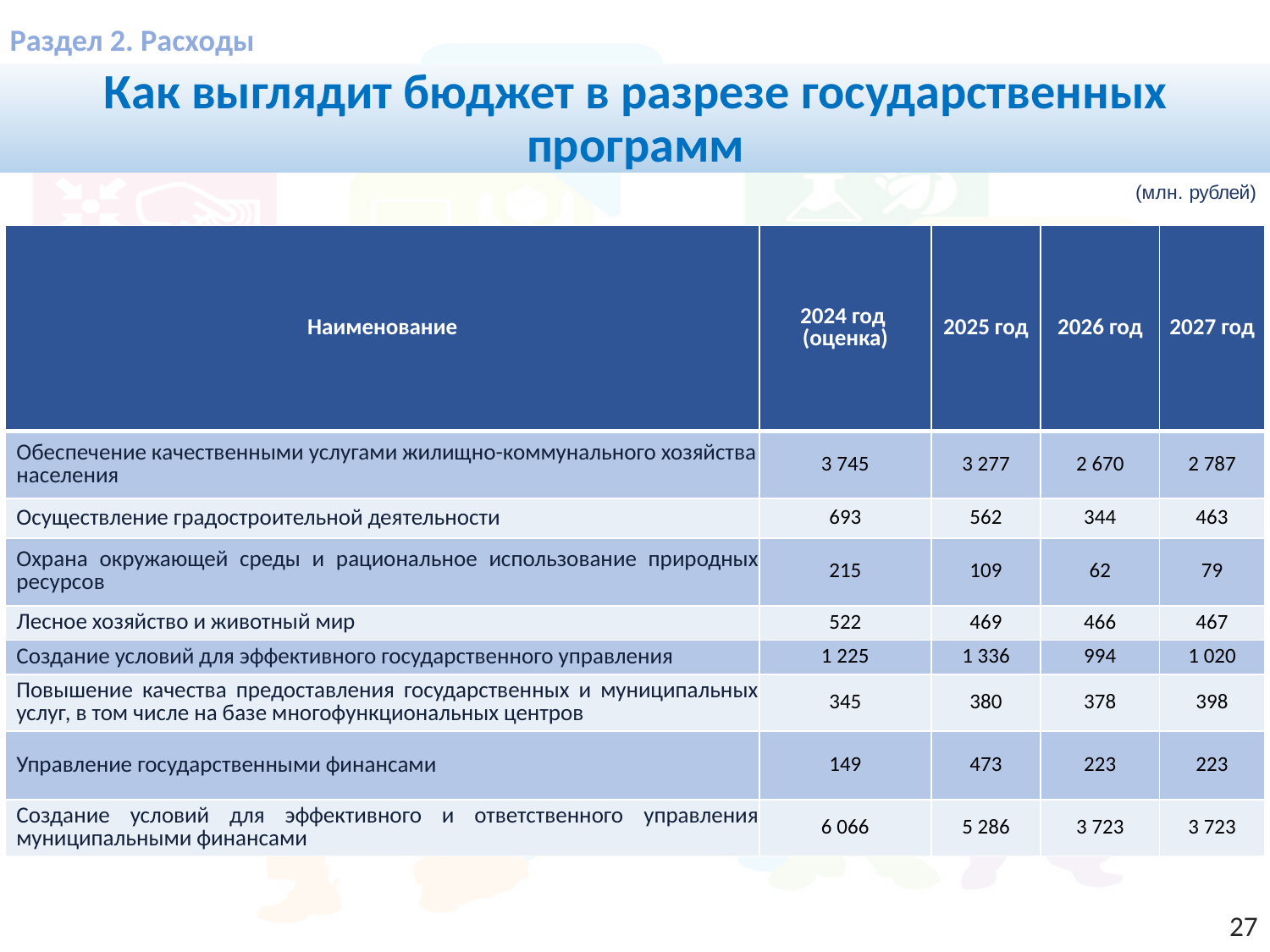

Раздел 2. Расходы
Как выглядит бюджет в разрезе государственных программ
(млн. рублей)
| Наименование | 2024 год (оценка) | 2025 год | 2026 год | 2027 год |
| --- | --- | --- | --- | --- |
| Обеспечение качественными услугами жилищно-коммунального хозяйства населения | 3 745 | 3 277 | 2 670 | 2 787 |
| Осуществление градостроительной деятельности | 693 | 562 | 344 | 463 |
| Охрана окружающей среды и рациональное использование природных ресурсов | 215 | 109 | 62 | 79 |
| Лесное хозяйство и животный мир | 522 | 469 | 466 | 467 |
| Создание условий для эффективного государственного управления | 1 225 | 1 336 | 994 | 1 020 |
| Повышение качества предоставления государственных и муниципальных услуг, в том числе на базе многофункциональных центров | 345 | 380 | 378 | 398 |
| Управление государственными финансами | 149 | 473 | 223 | 223 |
| Создание условий для эффективного и ответственного управления муниципальными финансами | 6 066 | 5 286 | 3 723 | 3 723 |
27